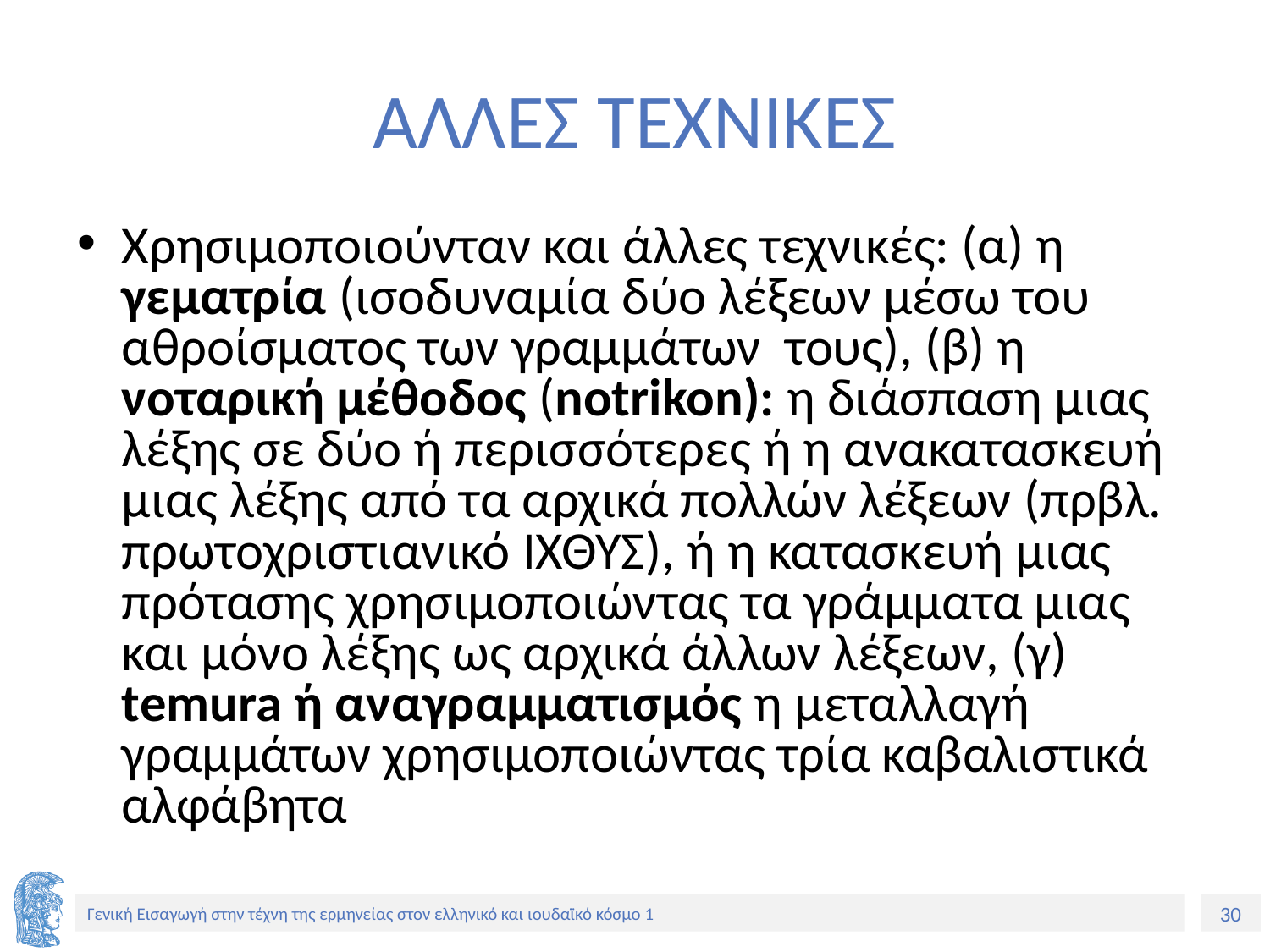

# ΆΛΛΕΣ ΤΕΧΝΙΚΕΣ
Χρησιμοποιούνταν και άλλες τεχνικές: (α) η γεματρία (ισοδυναμία δύο λέξεων μέσω του αθροίσματος των γραμμάτων  τους), (β) η νοταρική μέθοδος (notrikon): η διάσπαση μιας λέξης σε δύο ή περισσότερες ή η ανακατασκευή μιας λέξης από τα αρχικά πολλών λέξεων (πρβλ. πρωτοχριστιανικό ΙΧΘΥΣ), ή η κατασκευή μιας πρότασης χρησιμοποιώντας τα γράμματα μιας και μόνο λέξης ως αρχικά άλλων λέξεων, (γ) temura ή αναγραμματισμός η μεταλλαγή γραμμάτων χρησιμοποιώντας τρία καβαλιστικά αλφάβητα